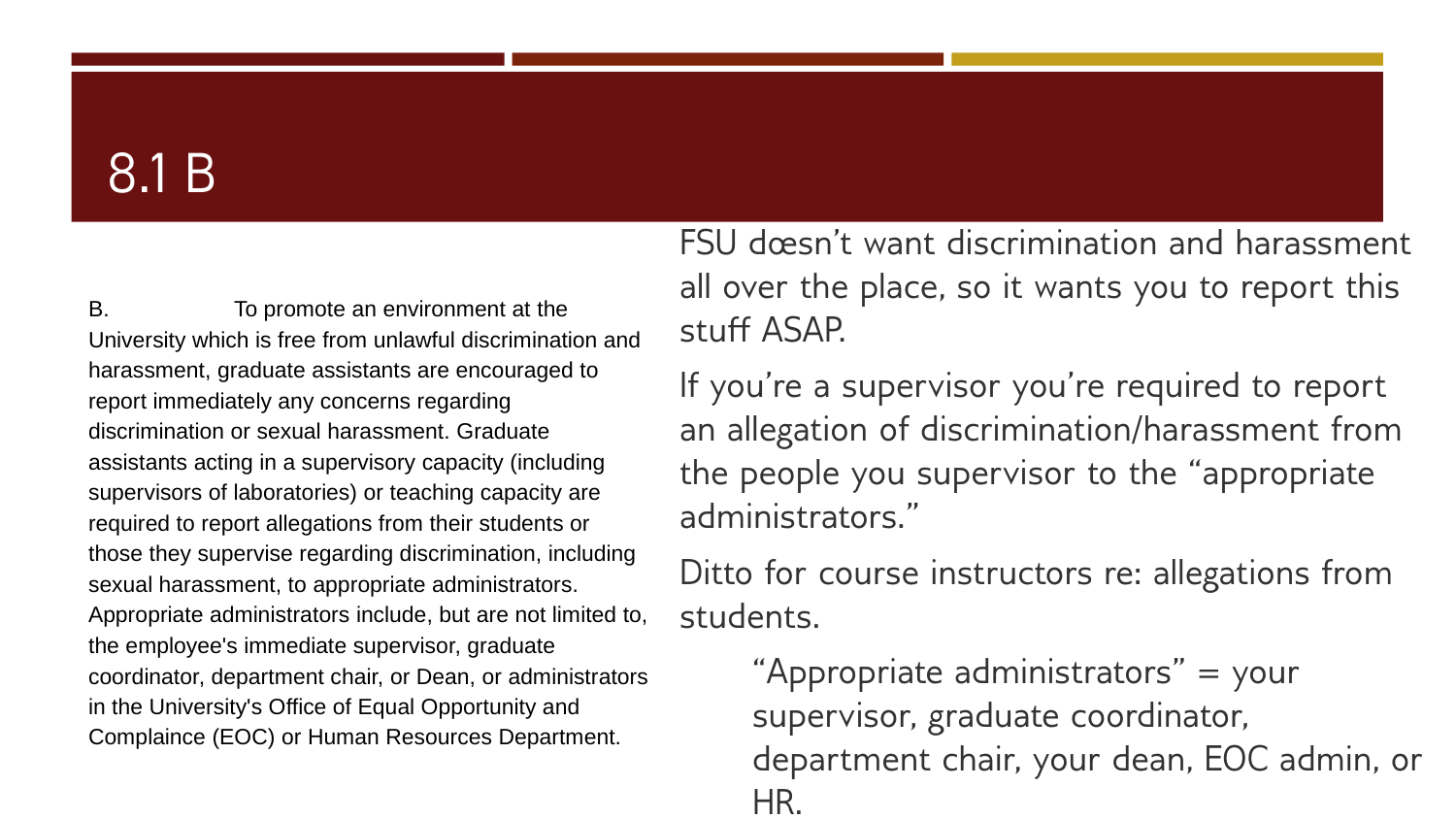

# 8.1 B
FSU doesn’t want discrimination and harassment all over the place, so it wants you to report this stuff ASAP.
If you’re a supervisor you’re required to report an allegation of discrimination/harassment from the people you supervisor to the “appropriate administrators.”
Ditto for course instructors re: allegations from students.
“Appropriate administrators” = your supervisor, graduate coordinator, department chair, your dean, EOC admin, or HR.
B. 	To promote an environment at the University which is free from unlawful discrimination and harassment, graduate assistants are encouraged to report immediately any concerns regarding discrimination or sexual harassment. Graduate assistants acting in a supervisory capacity (including supervisors of laboratories) or teaching capacity are required to report allegations from their students or those they supervise regarding discrimination, including sexual harassment, to appropriate administrators. Appropriate administrators include, but are not limited to, the employee's immediate supervisor, graduate coordinator, department chair, or Dean, or administrators in the University's Office of Equal Opportunity and Complaince (EOC) or Human Resources Department.